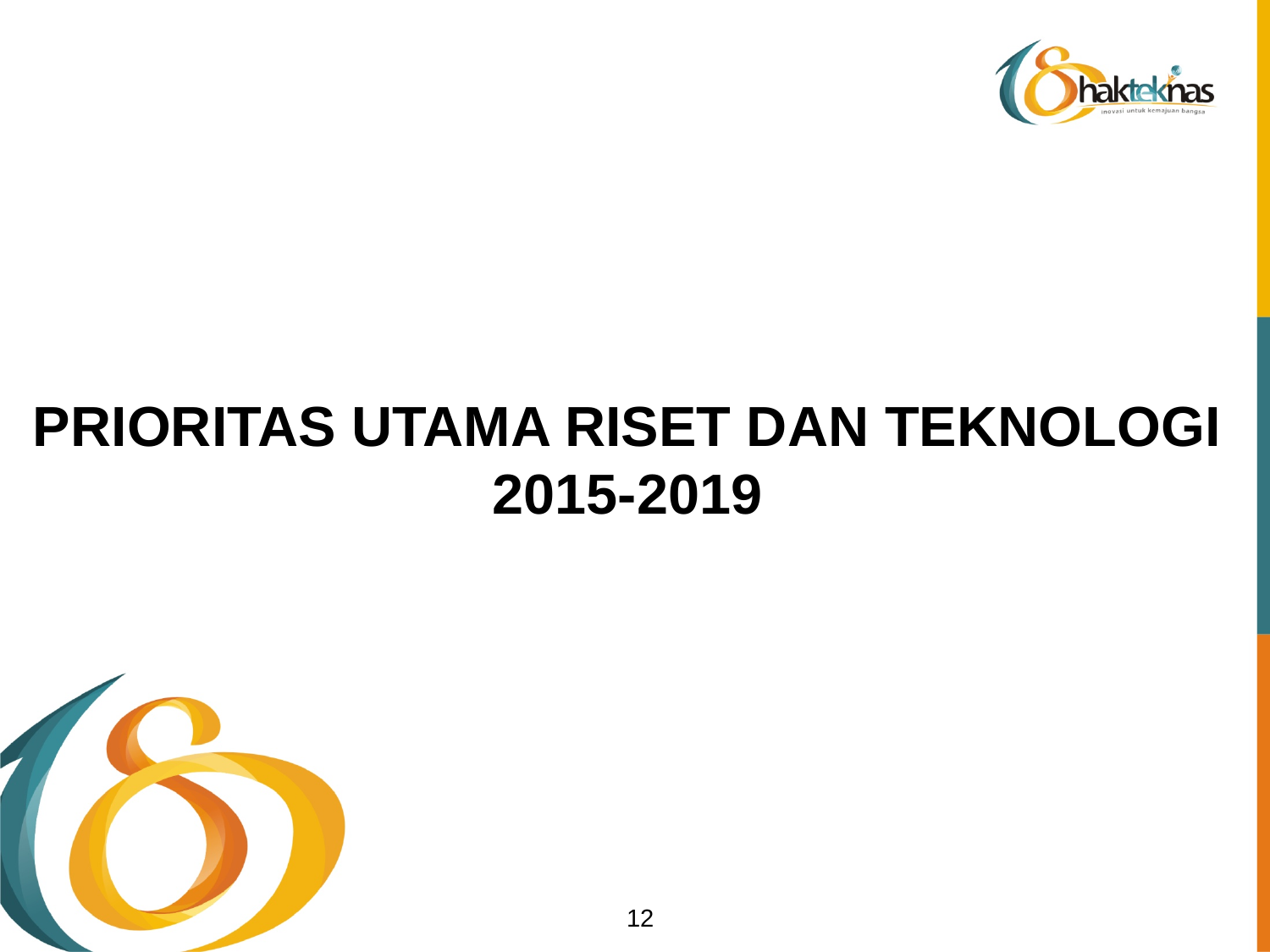

PRIORITAS UTAMA RISET DAN TEKNOLOGI
2015-2019

12